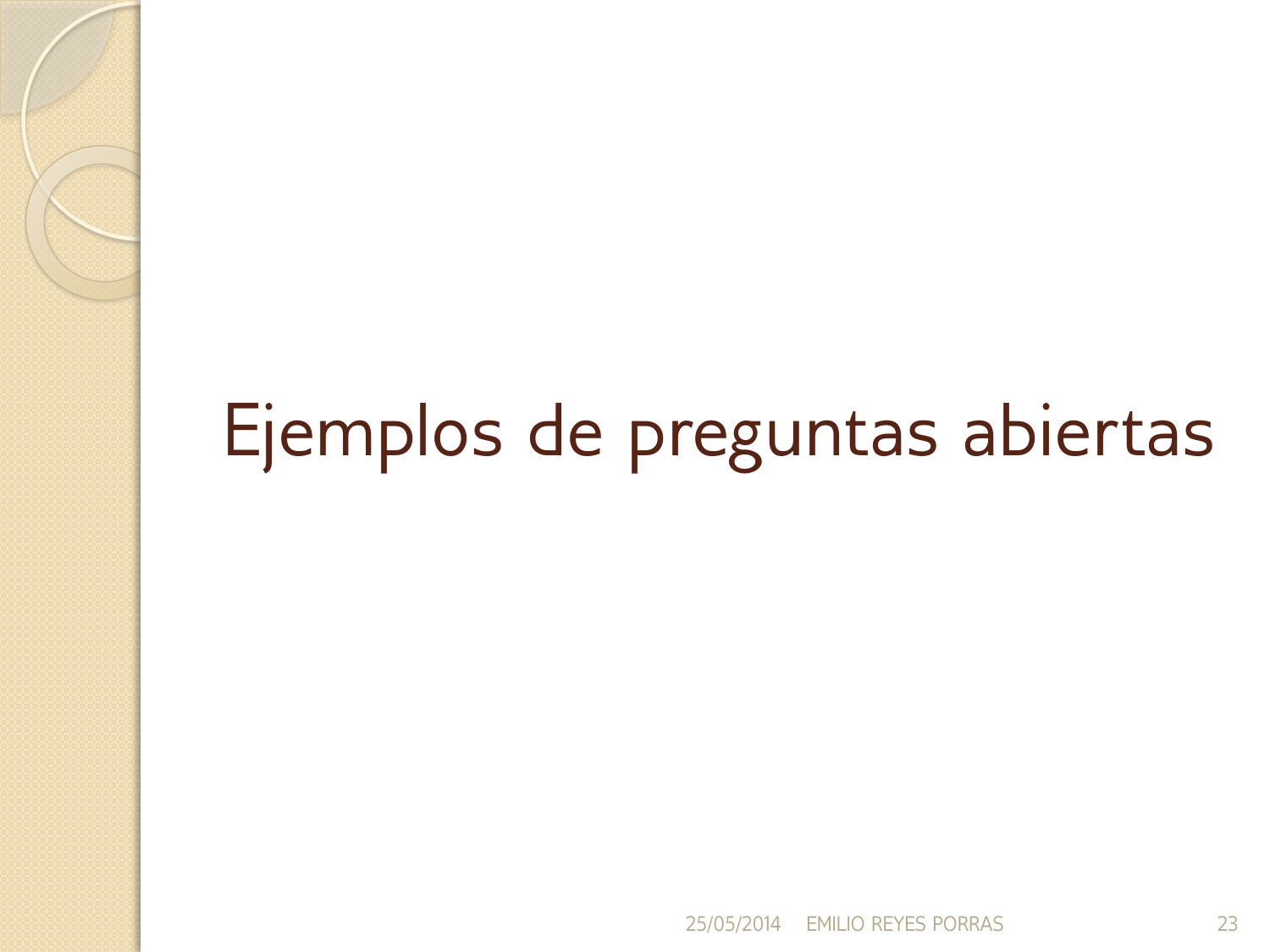

# Ejemplos de preguntas abiertas
25/05/2014
EMILIO REYES PORRAS
23